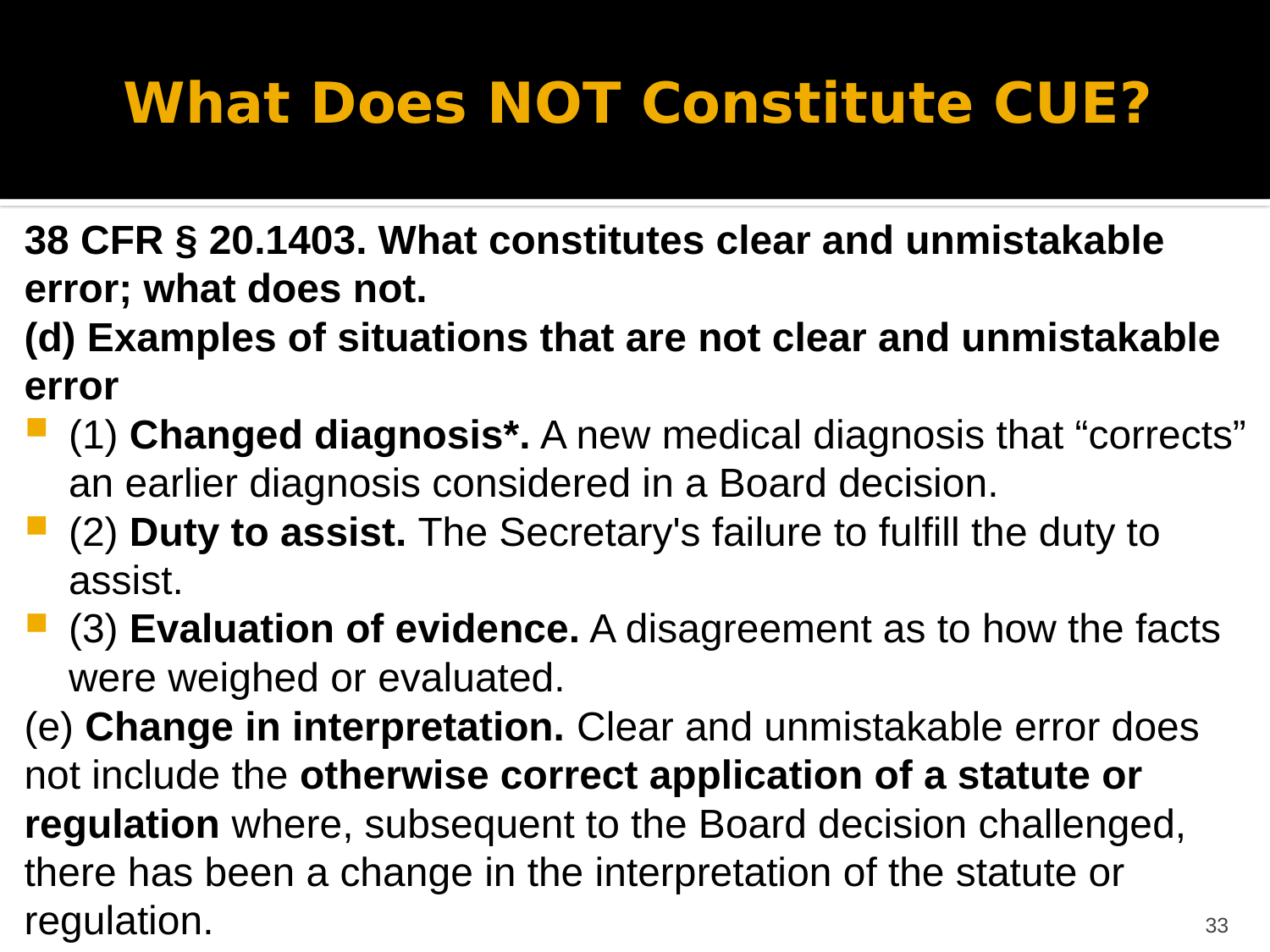

# What Does NOT Constitute CUE?
38 CFR § 20.1403. What constitutes clear and unmistakable error; what does not.
(d) Examples of situations that are not clear and unmistakable error
(1) Changed diagnosis*. A new medical diagnosis that “corrects” an earlier diagnosis considered in a Board decision.
(2) Duty to assist. The Secretary's failure to fulfill the duty to assist.
(3) Evaluation of evidence. A disagreement as to how the facts were weighed or evaluated.
(e) Change in interpretation. Clear and unmistakable error does not include the otherwise correct application of a statute or regulation where, subsequent to the Board decision challenged, there has been a change in the interpretation of the statute or regulation.

* Remember, in a severance action initiated by the VA, a changed diagnosis can be considered clear and unmistakable error.

33